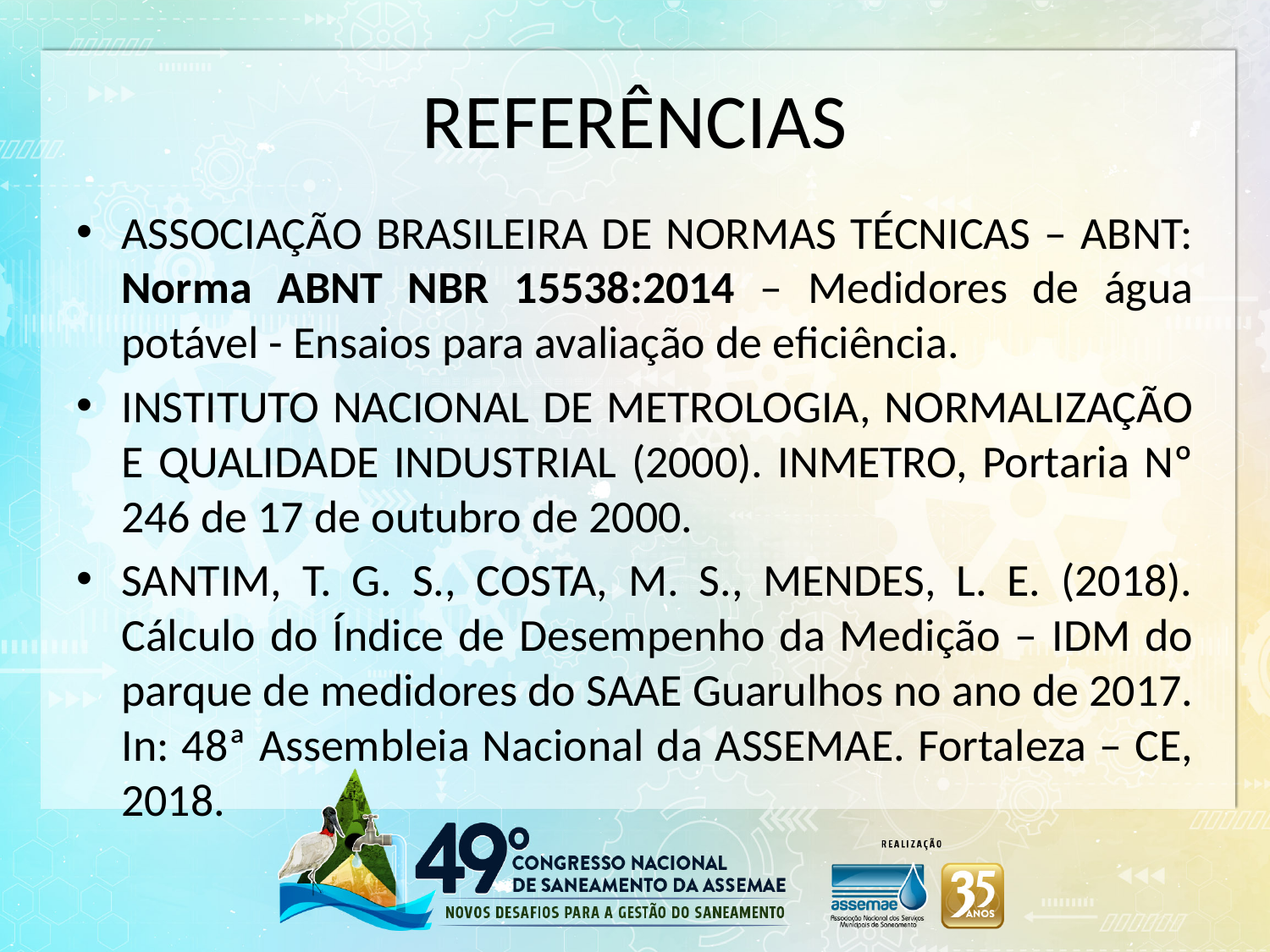

# REFERÊNCIAS
ASSOCIAÇÃO BRASILEIRA DE NORMAS TÉCNICAS – ABNT: Norma ABNT NBR 15538:2014 – Medidores de água potável - Ensaios para avaliação de eficiência.
INSTITUTO NACIONAL DE METROLOGIA, NORMALIZAÇÃO E QUALIDADE INDUSTRIAL (2000). INMETRO, Portaria Nº 246 de 17 de outubro de 2000.
SANTIM, T. G. S., COSTA, M. S., MENDES, L. E. (2018). Cálculo do Índice de Desempenho da Medição – IDM do parque de medidores do SAAE Guarulhos no ano de 2017. In: 48ª Assembleia Nacional da ASSEMAE. Fortaleza – CE, 2018.